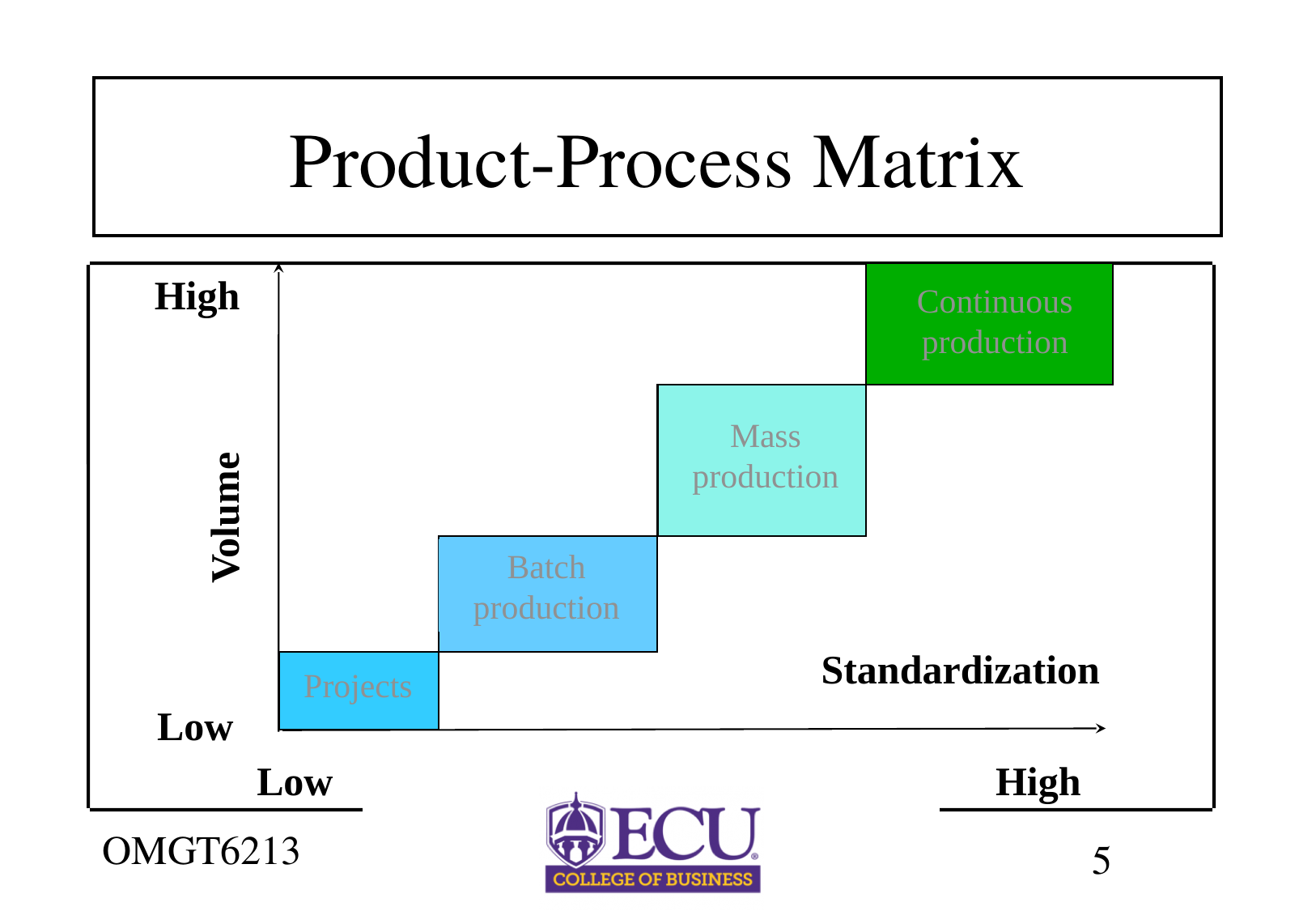

# Product-Process Matrix

High

Continuous
production

Mass
production
Volume

Batch
production
Standardization

Projects
Low

Low
High